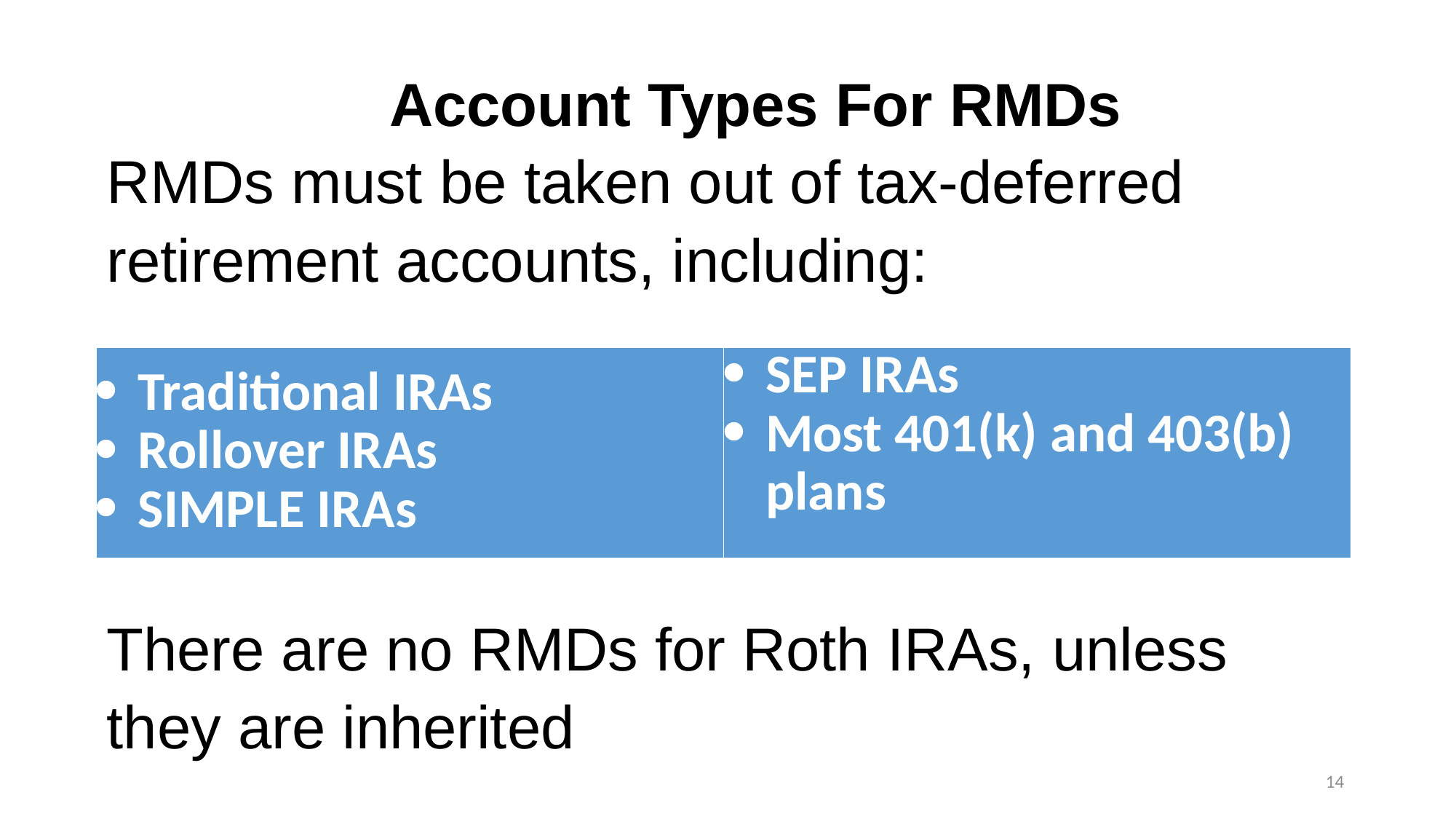

Account Types For RMDs
RMDs must be taken out of tax-deferred retirement accounts, including:

There are no RMDs for Roth IRAs, unless they are inherited
| Traditional IRAs Rollover IRAs SIMPLE IRAs | SEP IRAs Most 401(k) and 403(b) plans |
| --- | --- |

14